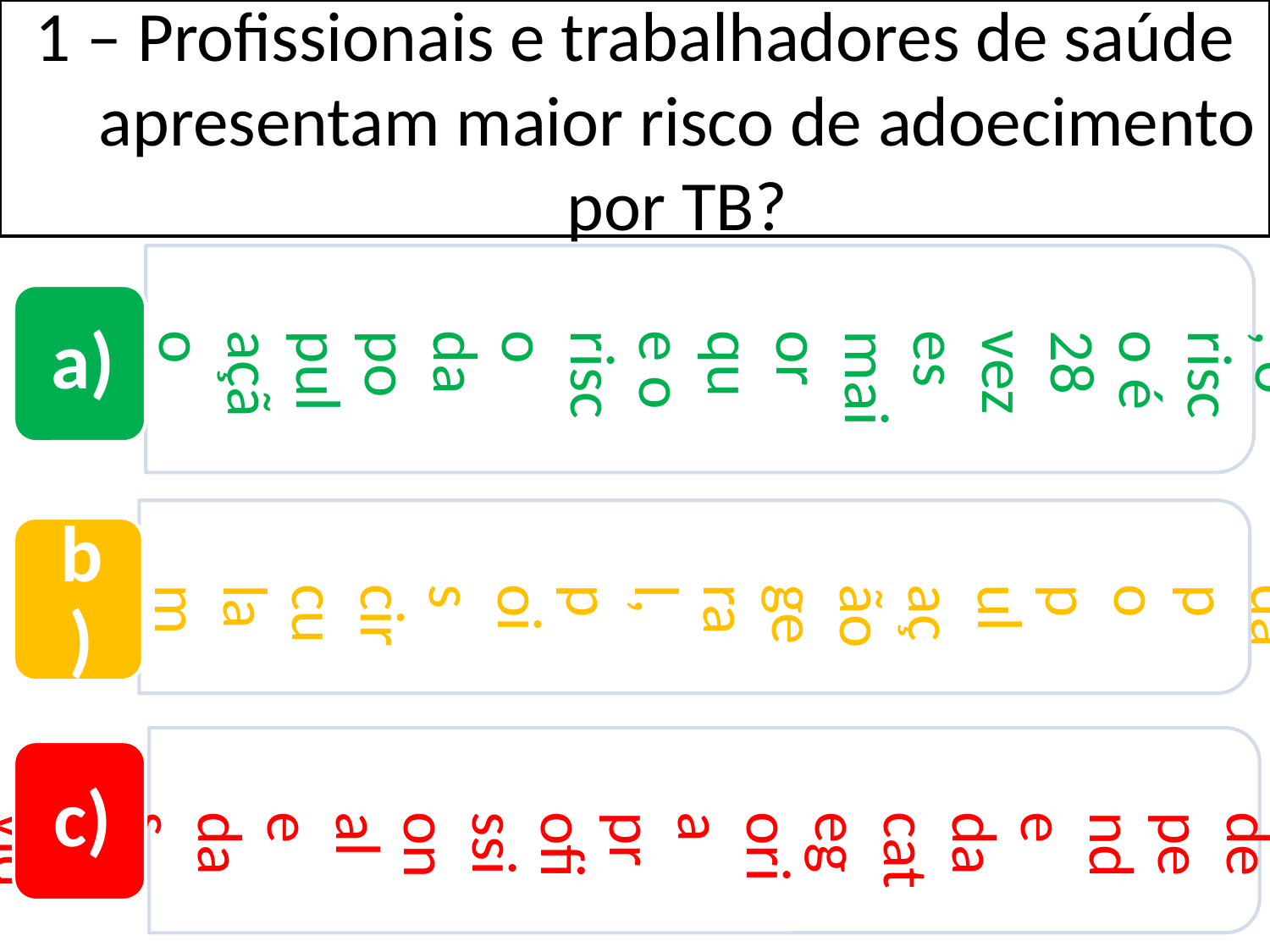

1 – Profissionais e trabalhadores de saúde apresentam maior risco de adoecimento por TB?
Sim, o risco é 28 vezes maior que o risco da população geral.
Não, o risco é o mesmo da população geral, pois circulam nos mesmos ambientes.
Sim, o risco é maior e depende da categoria profissional e das atividades desenvolvidas.
a)
b)
c)